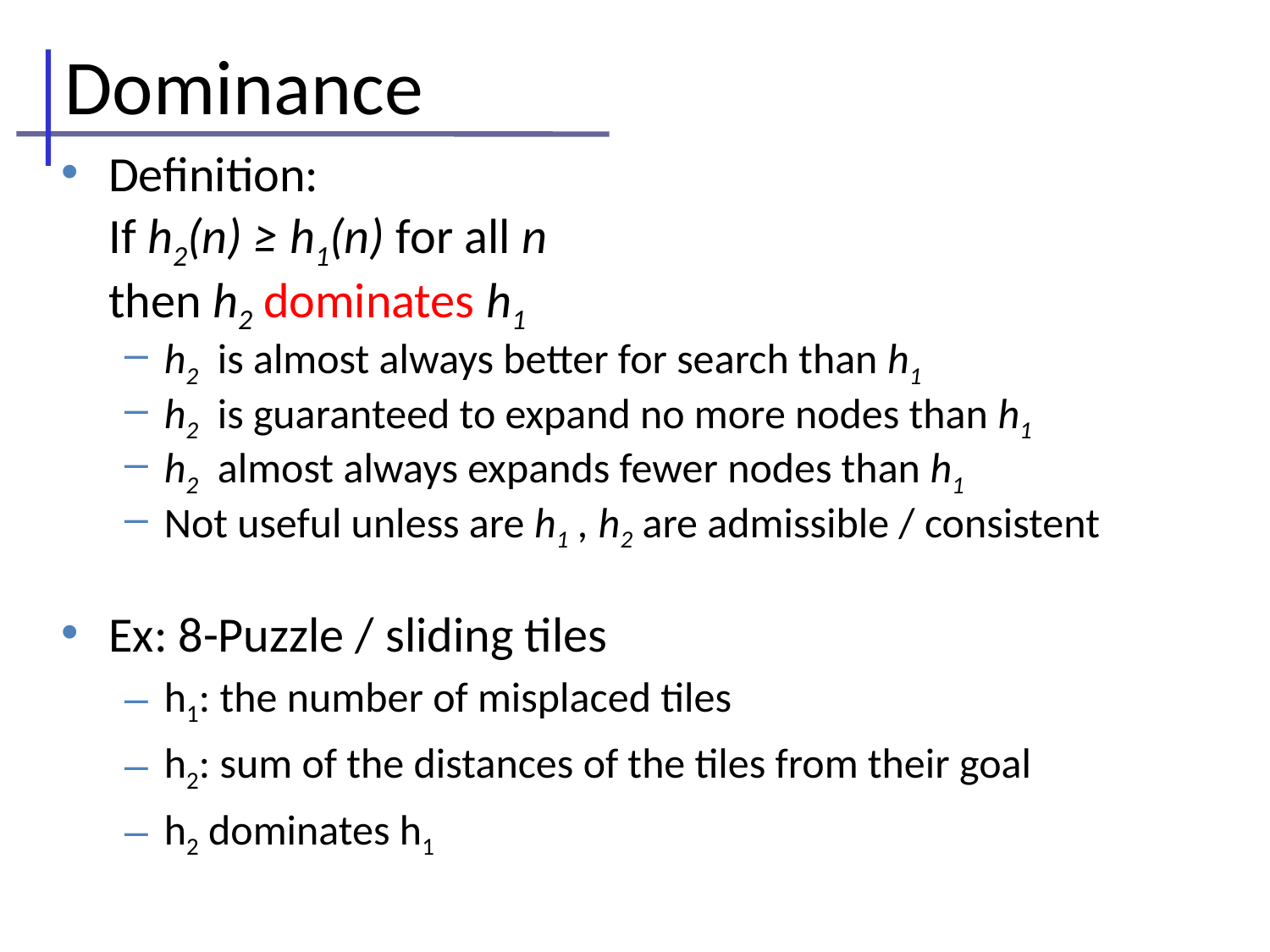

# Dominance
Definition:
	If h2(n) ≥ h1(n) for all n
	then h2 dominates h1
h2  is almost always better for search than h1
h2  is guaranteed to expand no more nodes than h1
h2  almost always expands fewer nodes than h1
Not useful unless are h1 , h2 are admissible / consistent

Ex: 8-Puzzle / sliding tiles
h1: the number of misplaced tiles
h2: sum of the distances of the tiles from their goal
h2 dominates h1